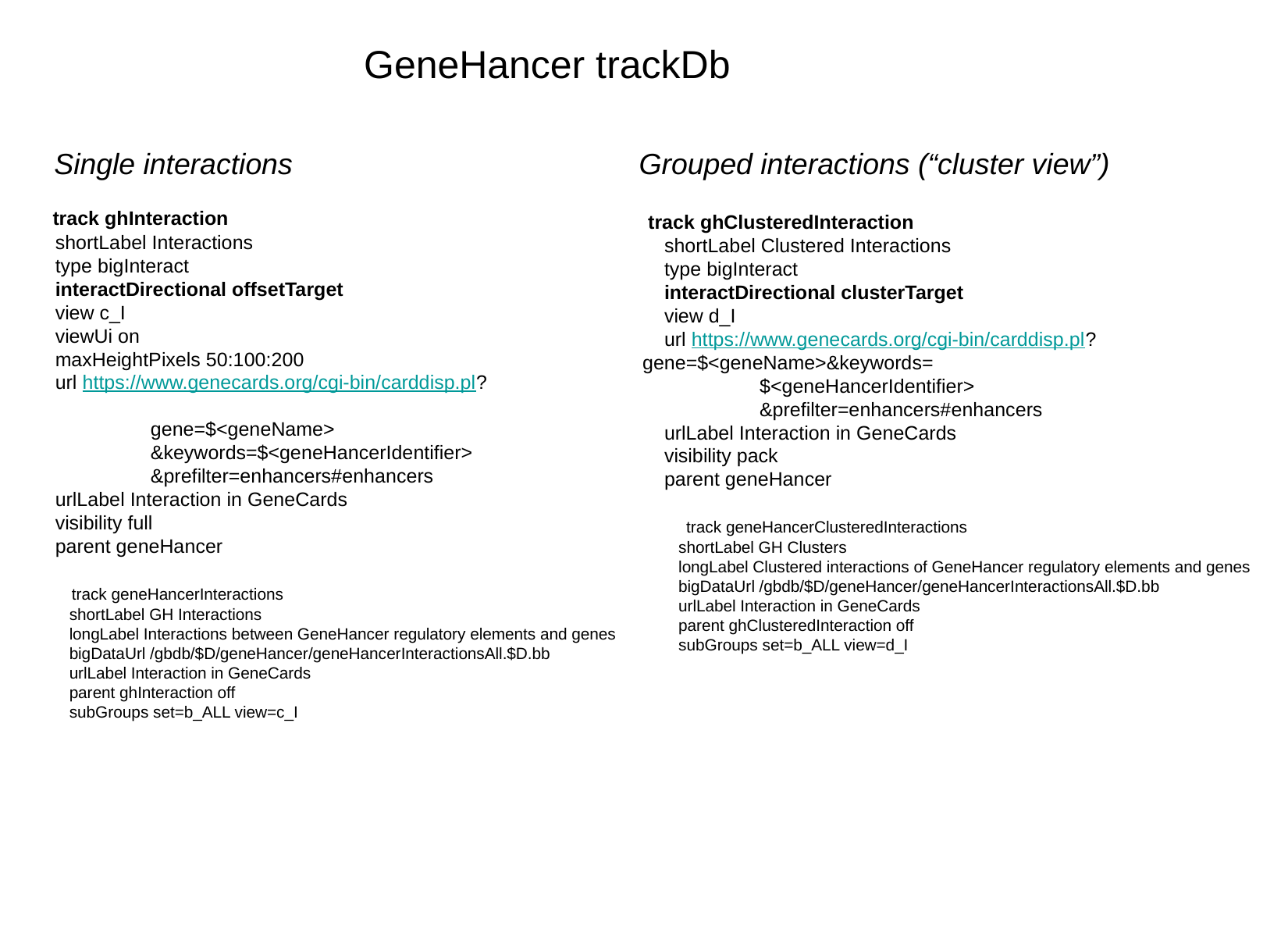

# GeneHancer trackDb
Single interactions
Grouped interactions (“cluster view”)
   track ghInteraction
    shortLabel Interactions
    type bigInteract
    interactDirectional offsetTarget
    view c_I
    viewUi on
    maxHeightPixels 50:100:200
    url https://www.genecards.org/cgi-bin/carddisp.pl?
	gene=$<geneName>
	&keywords=$<geneHancerIdentifier>
	&prefilter=enhancers#enhancers
    urlLabel Interaction in GeneCards
    visibility full
    parent geneHancer

       track geneHancerInteractions
        shortLabel GH Interactions
        longLabel Interactions between GeneHancer regulatory elements and genes
        bigDataUrl /gbdb/$D/geneHancer/geneHancerInteractionsAll.$D.bb
        urlLabel Interaction in GeneCards
        parent ghInteraction off
        subGroups set=b_ALL view=c_I
 track ghClusteredInteraction
    shortLabel Clustered Interactions
    type bigInteract
    interactDirectional clusterTarget
    view d_I
    url https://www.genecards.org/cgi-bin/carddisp.pl?	gene=$<geneName>&keywords=
	$<geneHancerIdentifier>
	&prefilter=enhancers#enhancers
    urlLabel Interaction in GeneCards
    visibility pack
    parent geneHancer

        track geneHancerClusteredInteractions
        shortLabel GH Clusters
        longLabel Clustered interactions of GeneHancer regulatory elements and genes
        bigDataUrl /gbdb/$D/geneHancer/geneHancerInteractionsAll.$D.bb
        urlLabel Interaction in GeneCards
        parent ghClusteredInteraction off
        subGroups set=b_ALL view=d_I